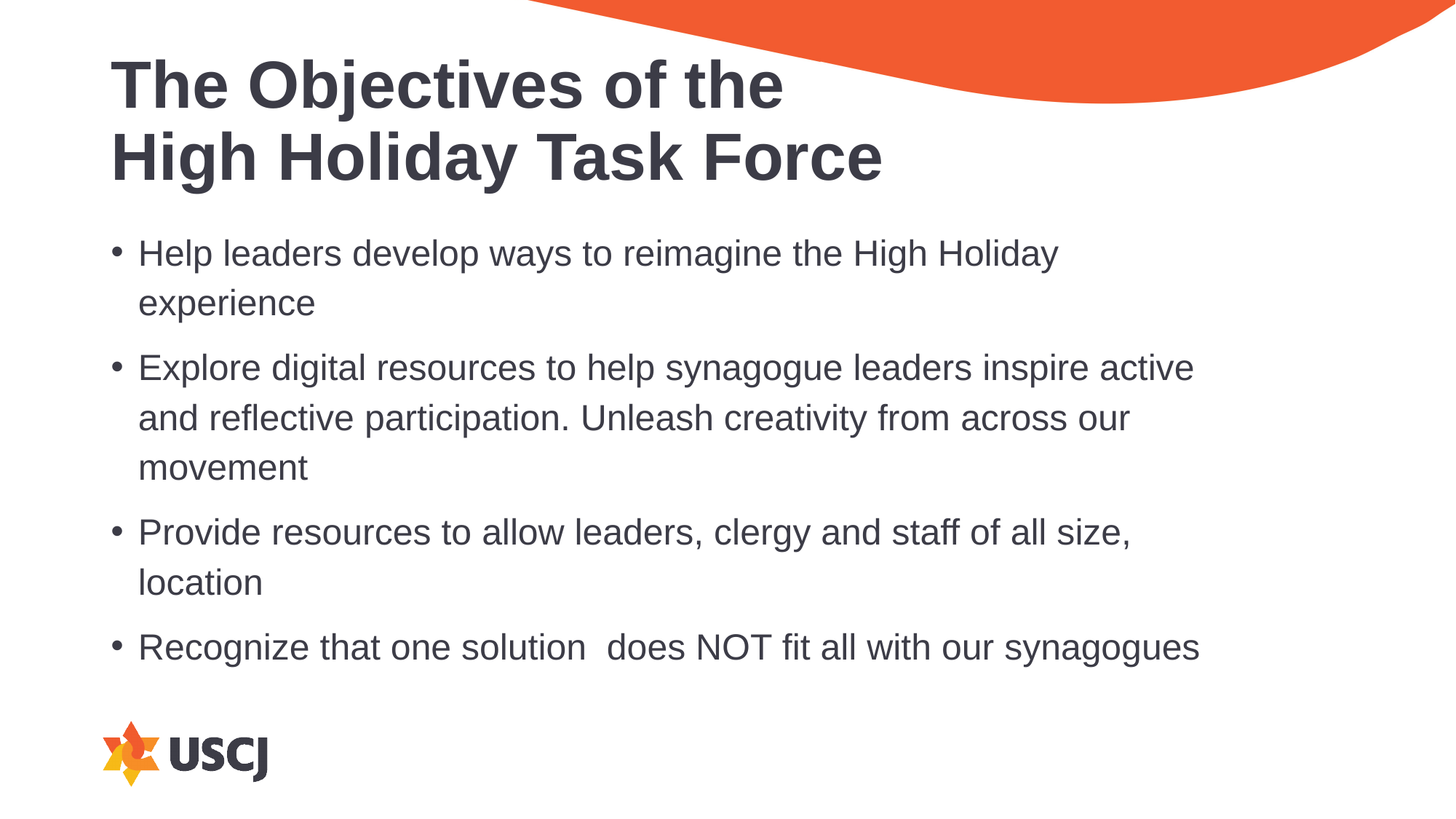

# The Objectives of the High Holiday Task Force
Help leaders develop ways to reimagine the High Holiday experience
Explore digital resources to help synagogue leaders inspire active and reflective participation. Unleash creativity from across our movement
Provide resources to allow leaders, clergy and staff of all size, location
Recognize that one solution  does NOT fit all with our synagogues